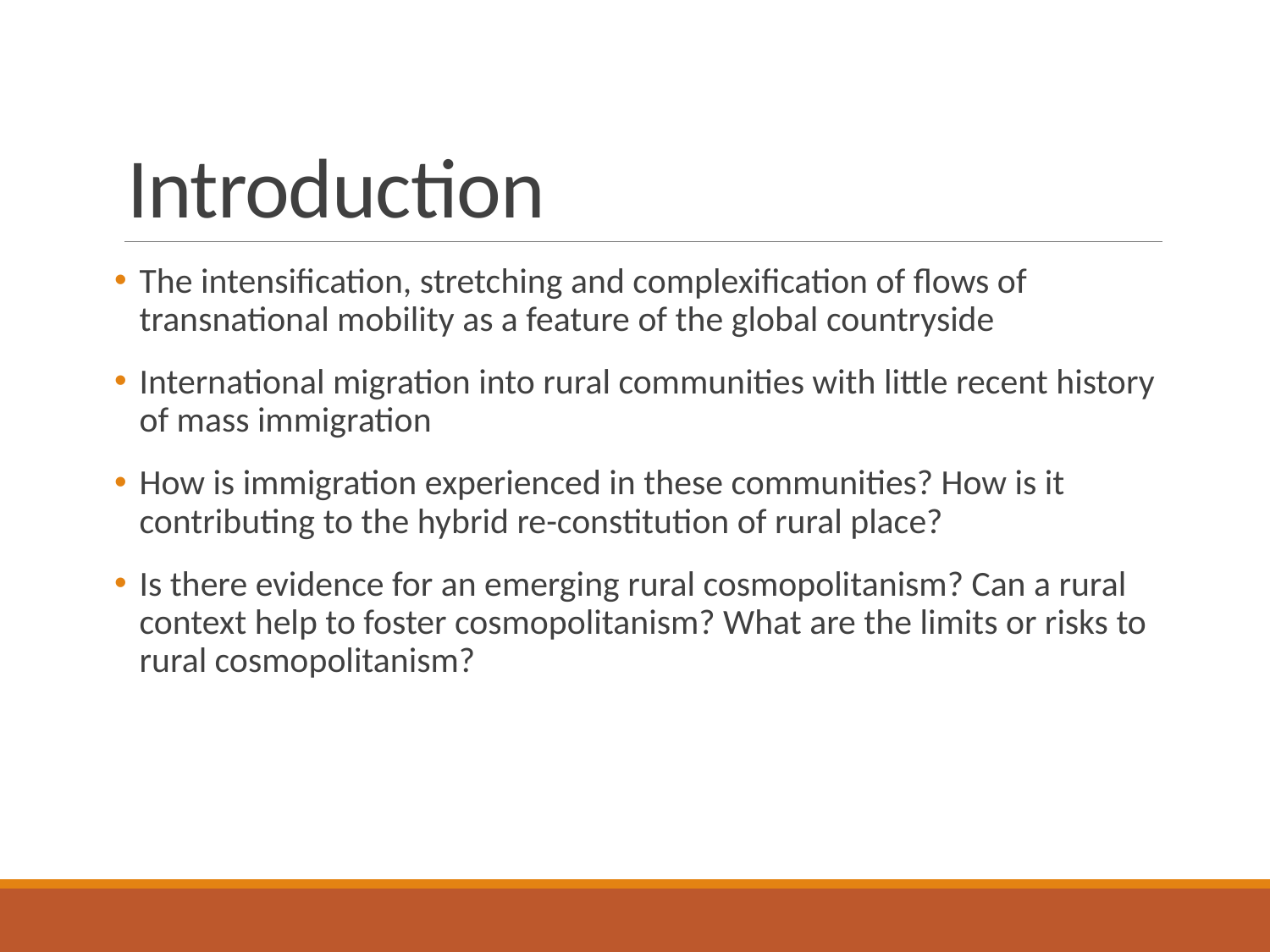

# Introduction
The intensification, stretching and complexification of flows of transnational mobility as a feature of the global countryside
International migration into rural communities with little recent history of mass immigration
How is immigration experienced in these communities? How is it contributing to the hybrid re-constitution of rural place?
Is there evidence for an emerging rural cosmopolitanism? Can a rural context help to foster cosmopolitanism? What are the limits or risks to rural cosmopolitanism?